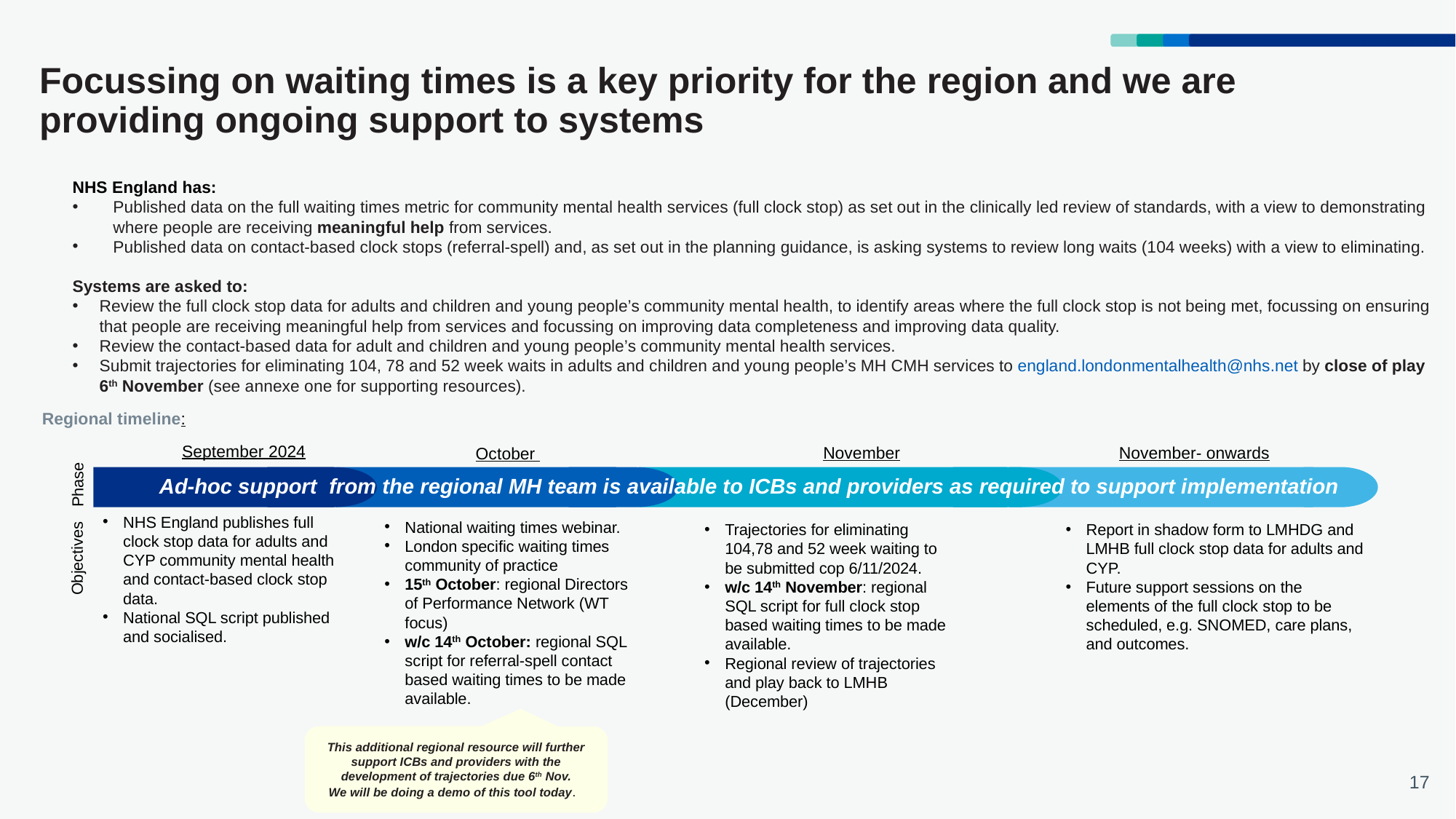

# Focussing on waiting times is a key priority for the region and we are providing ongoing support to systems
NHS England has:
Published data on the full waiting times metric for community mental health services (full clock stop) as set out in the clinically led review of standards, with a view to demonstrating where people are receiving meaningful help from services.
Published data on contact-based clock stops (referral-spell) and, as set out in the planning guidance, is asking systems to review long waits (104 weeks) with a view to eliminating.

Systems are asked to:
Review the full clock stop data for adults and children and young people’s community mental health, to identify areas where the full clock stop is not being met, focussing on ensuring that people are receiving meaningful help from services and focussing on improving data completeness and improving data quality.
Review the contact-based data for adult and children and young people’s community mental health services.
Submit trajectories for eliminating 104, 78 and 52 week waits in adults and children and young people’s MH CMH services to england.londonmentalhealth@nhs.net by close of play 6th November (see annexe one for supporting resources).

Regional timeline:
September 2024
November
November- onwards
October
Phase
Objectives

Ad-hoc support  from the regional MH team is available to ICBs and providers as required to support implementation
NHS England publishes full clock stop data for adults and CYP community mental health and contact-based clock stop data.
National SQL script published and socialised.

National waiting times webinar.
London specific waiting times community of practice
15th October: regional Directors of Performance Network (WT focus)
w/c 14th October: regional SQL script for referral-spell contact based waiting times to be made available.

Trajectories for eliminating 104,78 and 52 week waiting to be submitted cop 6/11/2024.
w/c 14th November: regional SQL script for full clock stop based waiting times to be made available.
Regional review of trajectories and play back to LMHB (December)
Report in shadow form to LMHDG and LMHB full clock stop data for adults and CYP.
Future support sessions on the elements of the full clock stop to be scheduled, e.g. SNOMED, care plans, and outcomes.
This additional regional resource will further support ICBs and providers with the development of trajectories due 6th Nov.
We will be doing a demo of this tool today.